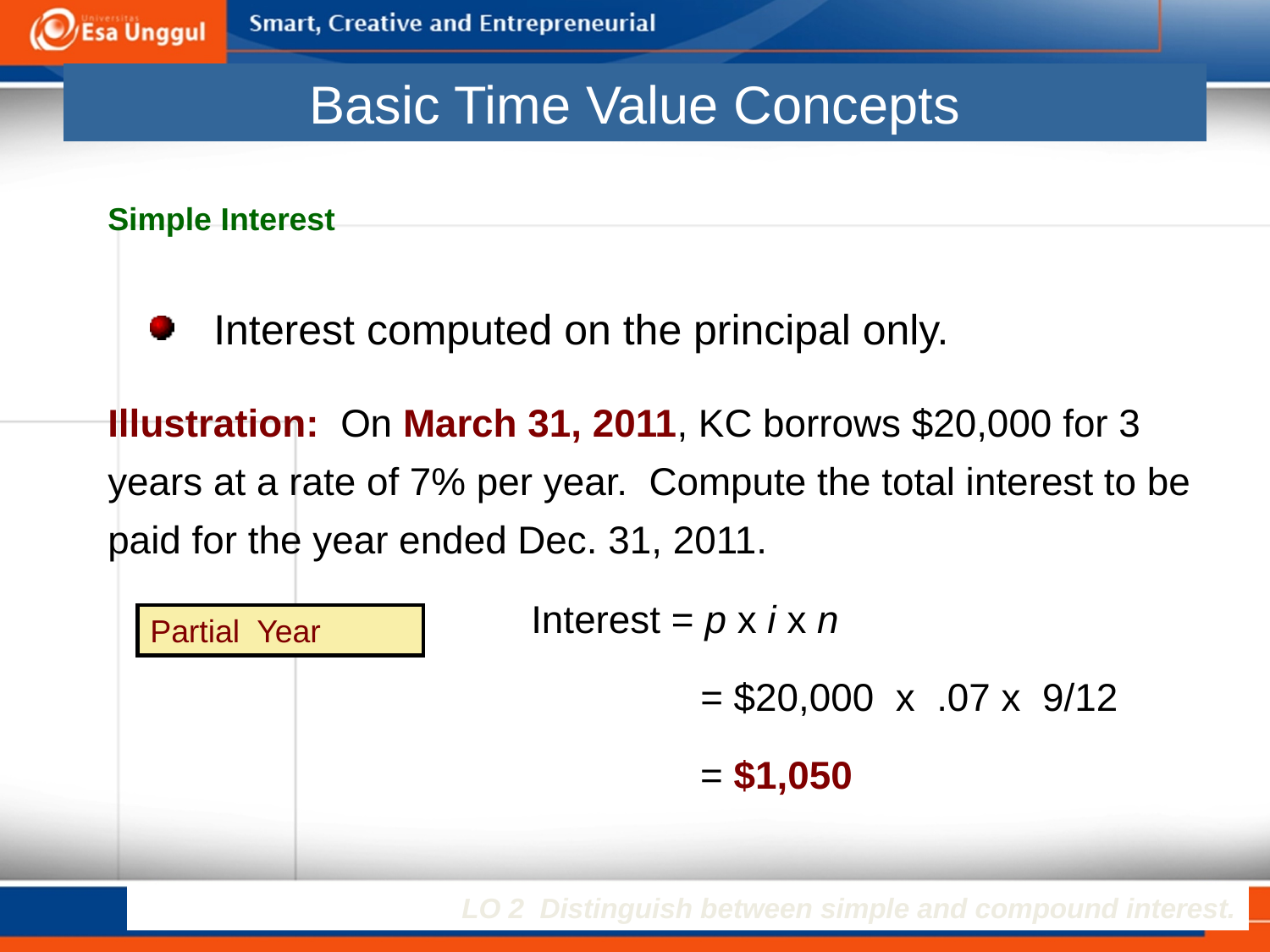

# Basic Time Value Concepts
Simple Interest
Interest computed on the principal only.
Illustration:  On March 31, 2011, KC borrows $20,000 for 3 years at a rate of 7% per year.  Compute the total interest to be paid for the year ended Dec. 31, 2011.
Interest = p x i x n
Partial  Year
= $20,000  x  .07 x  9/12
= $1,050
LO 2  Distinguish between simple and compound interest.